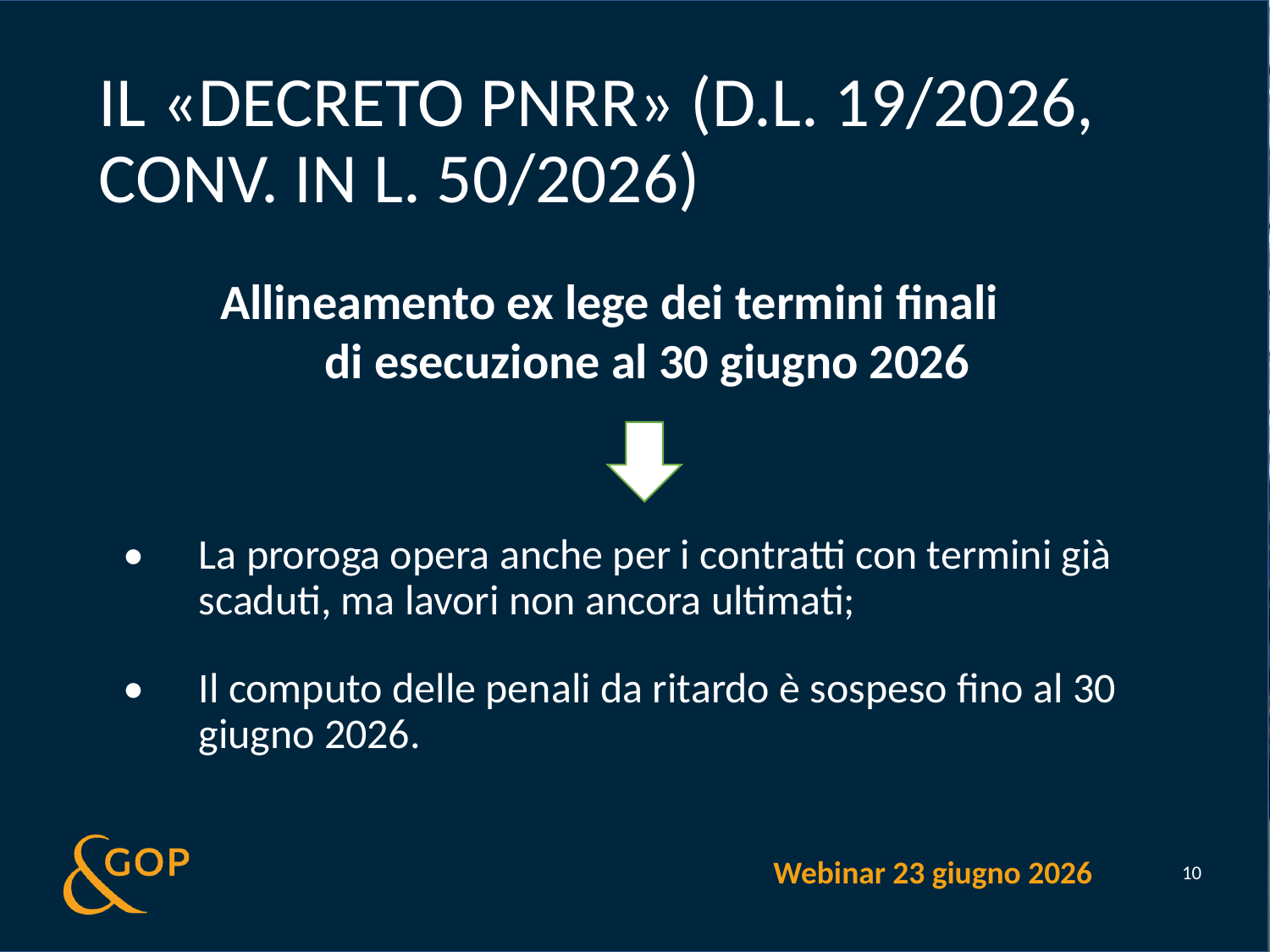

# Il «decreto pnrr» (d.l. 19/2026, conv. In l. 50/2026)
Allineamento ex lege dei termini finali di esecuzione al 30 giugno 2026

•	La proroga opera anche per i contratti con termini già scaduti, ma lavori non ancora ultimati;
•	Il computo delle penali da ritardo è sospeso fino al 30 giugno 2026.
Webinar 23 giugno 2026
10